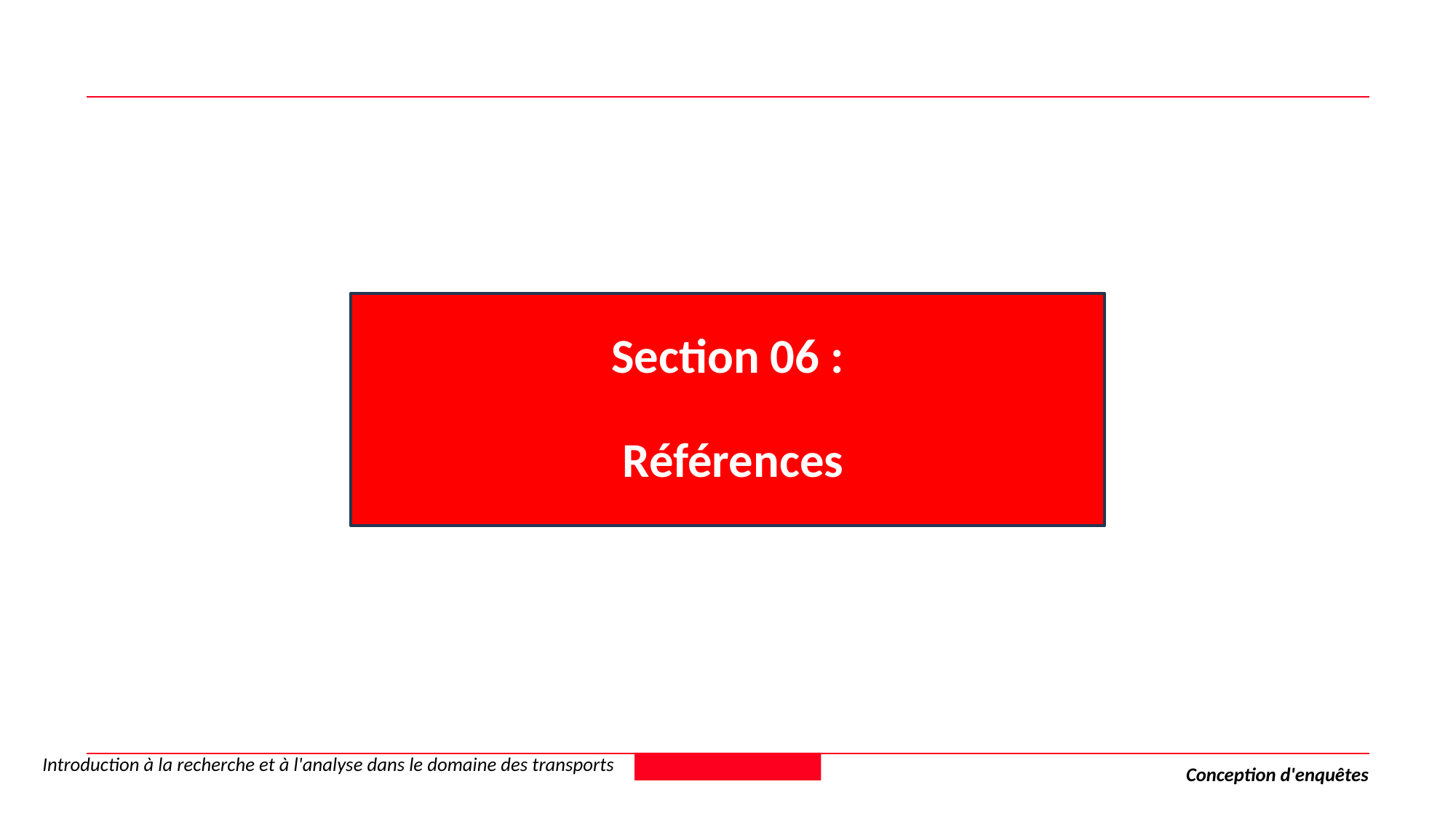

Section 06 :
 Références
Introduction à la recherche et à l'analyse dans le domaine des transports
Conception d'enquêtes